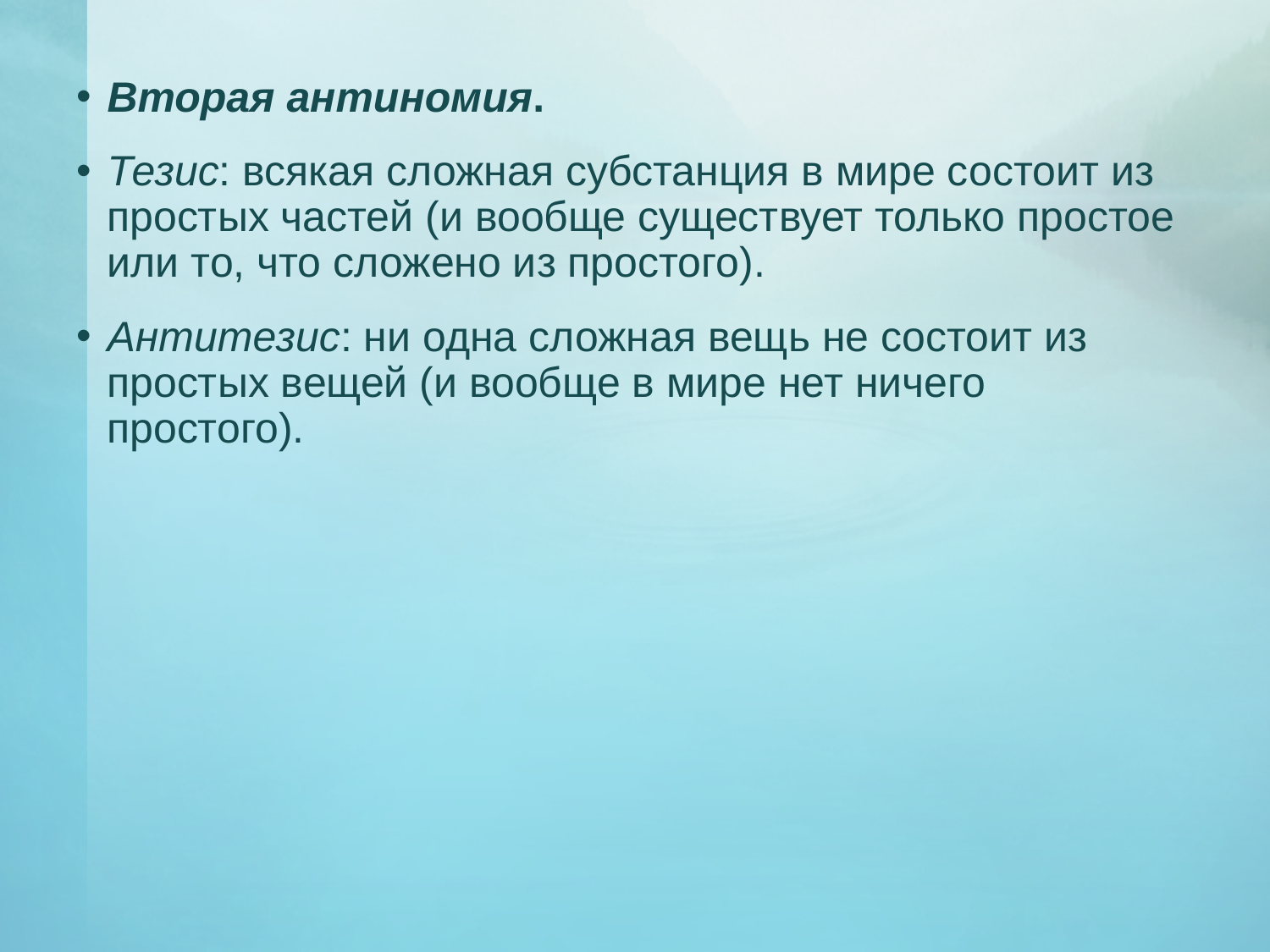

Вторая антиномия.
Тезис: всякая сложная субстанция в мире состоит из простых частей (и вообще существует только простое или то, что сложено из простого).
Антитезис: ни одна сложная вещь не состоит из простых вещей (и вообще в мире нет ничего простого).